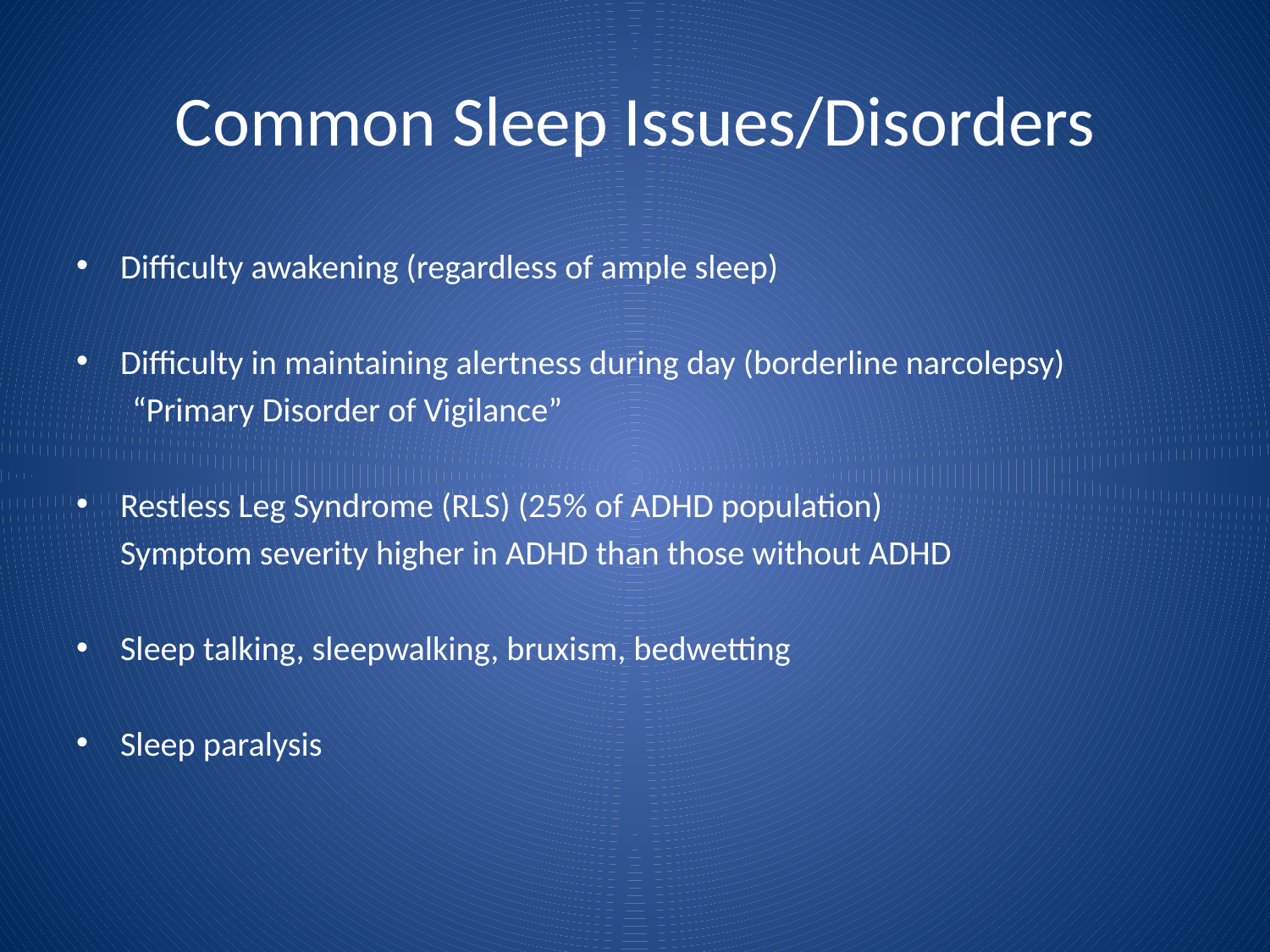

# Common Sleep Issues/Disorders

Difficulty awakening (regardless of ample sleep)

Difficulty in maintaining alertness during day (borderline narcolepsy)
	“Primary Disorder of Vigilance”

Restless Leg Syndrome (RLS) (25% of ADHD population)
	Symptom severity higher in ADHD than those without ADHD

Sleep talking, sleepwalking, bruxism, bedwetting

Sleep paralysis